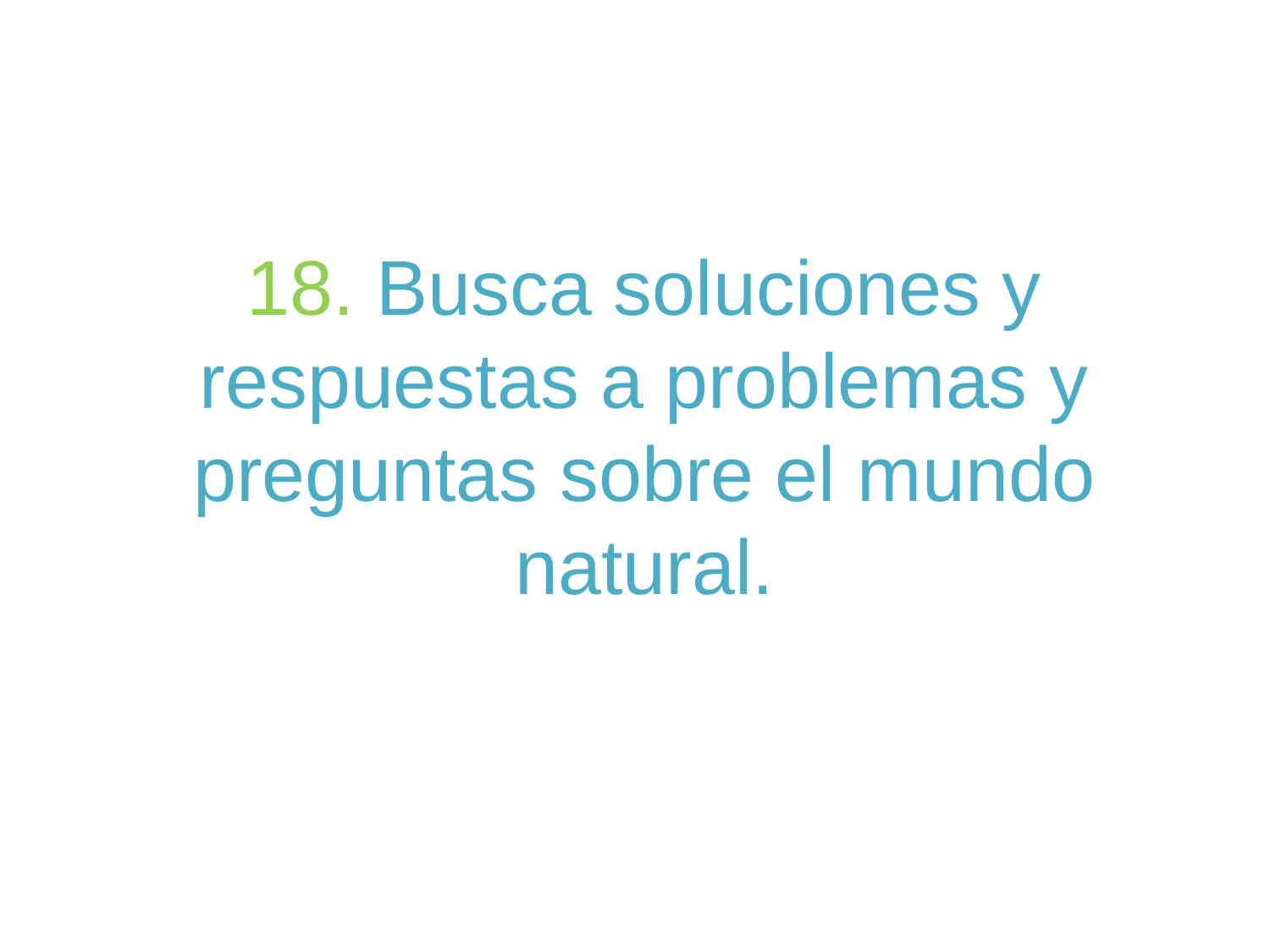

# 18. Busca soluciones y respuestas a problemas y preguntas sobre el mundo natural.